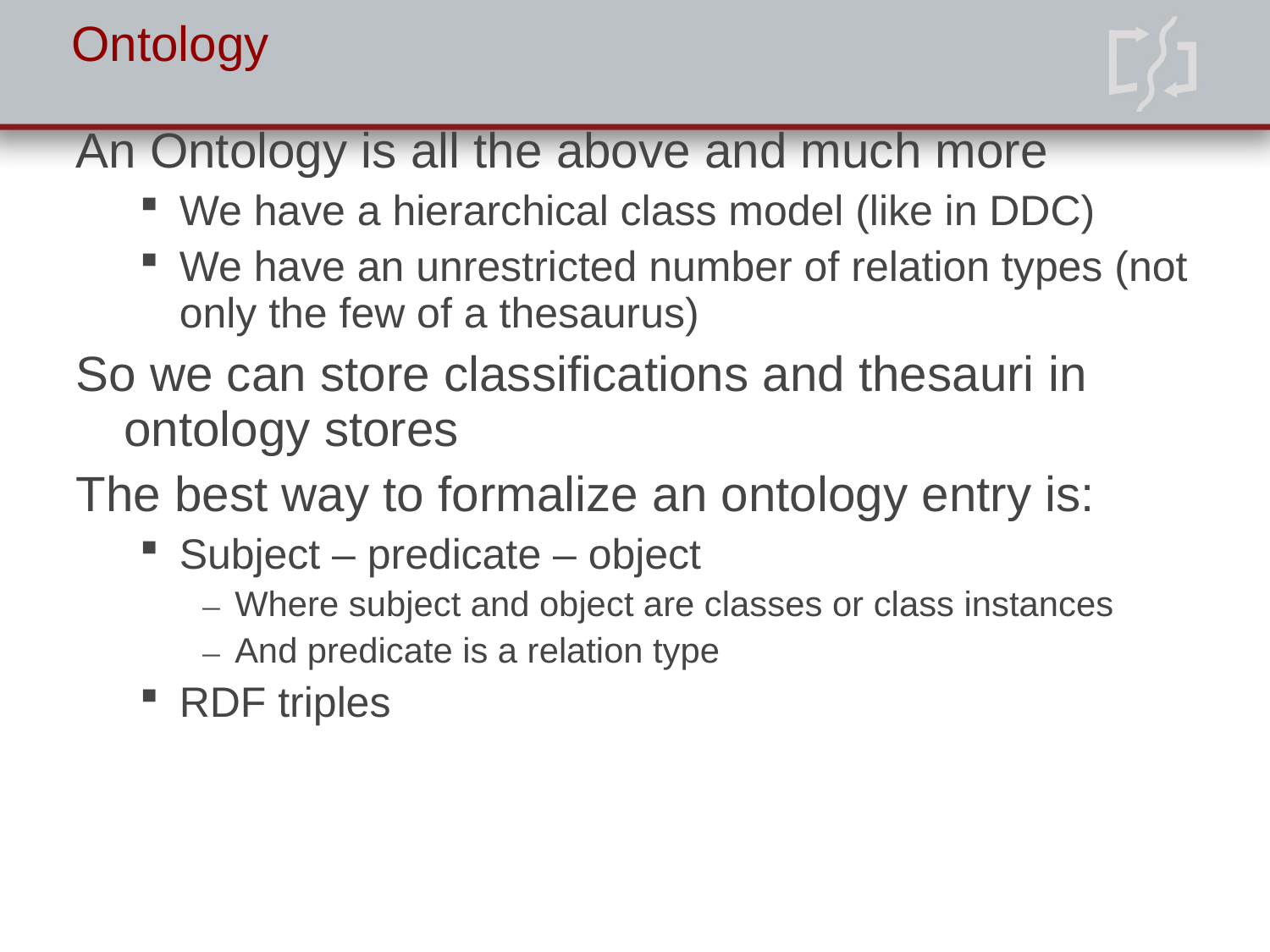

# Ontology
An Ontology is all the above and much more
We have a hierarchical class model (like in DDC)‏
We have an unrestricted number of relation types (not only the few of a thesaurus)‏
So we can store classifications and thesauri in ontology stores
The best way to formalize an ontology entry is:
Subject – predicate – object
Where subject and object are classes or class instances
And predicate is a relation type
RDF triples
23